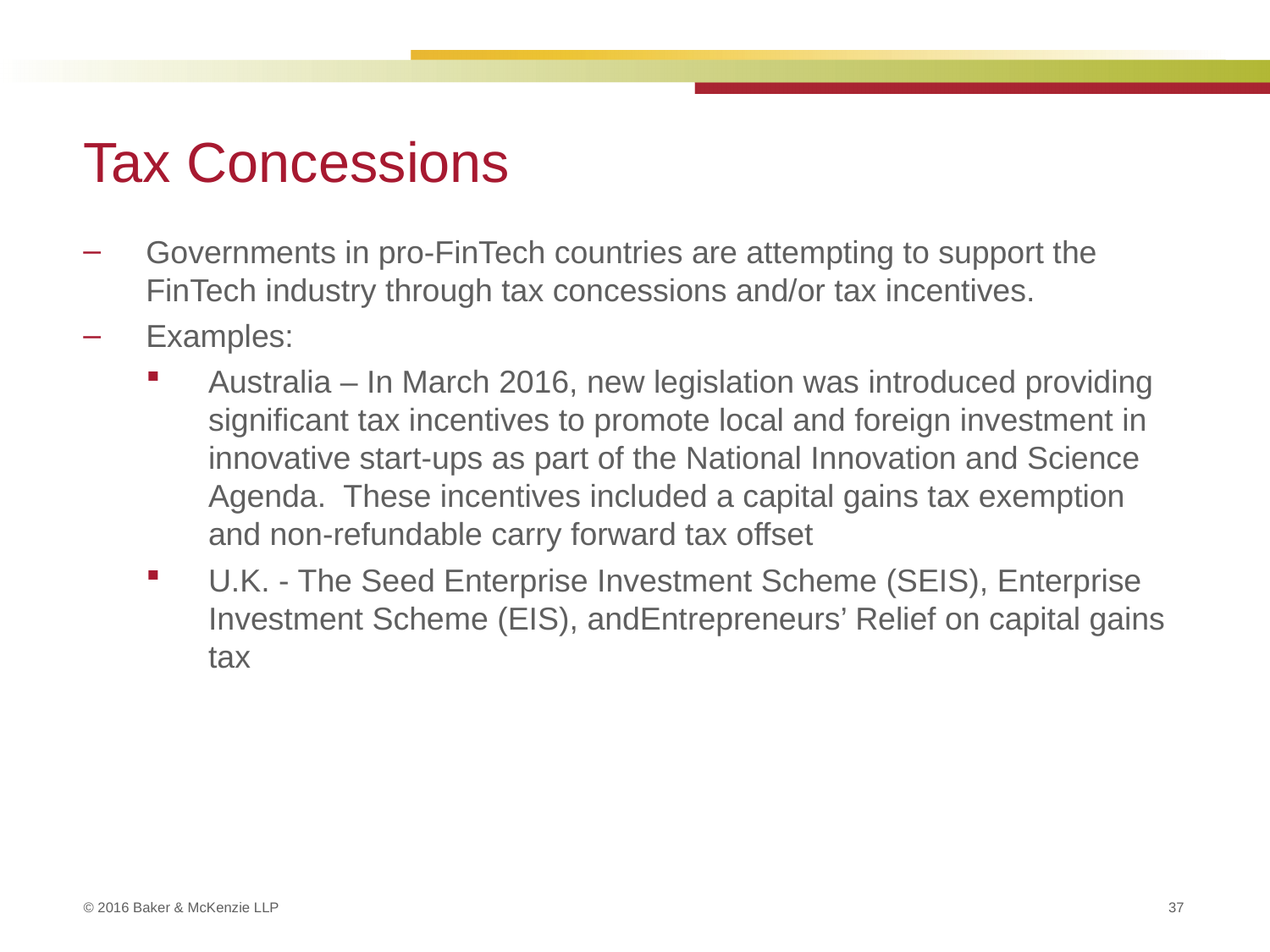

# Tax Concessions
Governments in pro-FinTech countries are attempting to support the FinTech industry through tax concessions and/or tax incentives.
Examples:
Australia – In March 2016, new legislation was introduced providing significant tax incentives to promote local and foreign investment in innovative start-ups as part of the National Innovation and Science Agenda.  These incentives included a capital gains tax exemption and non-refundable carry forward tax offset
U.K. - The Seed Enterprise Investment Scheme (SEIS), Enterprise Investment Scheme (EIS), andEntrepreneurs’ Relief on capital gains tax

37